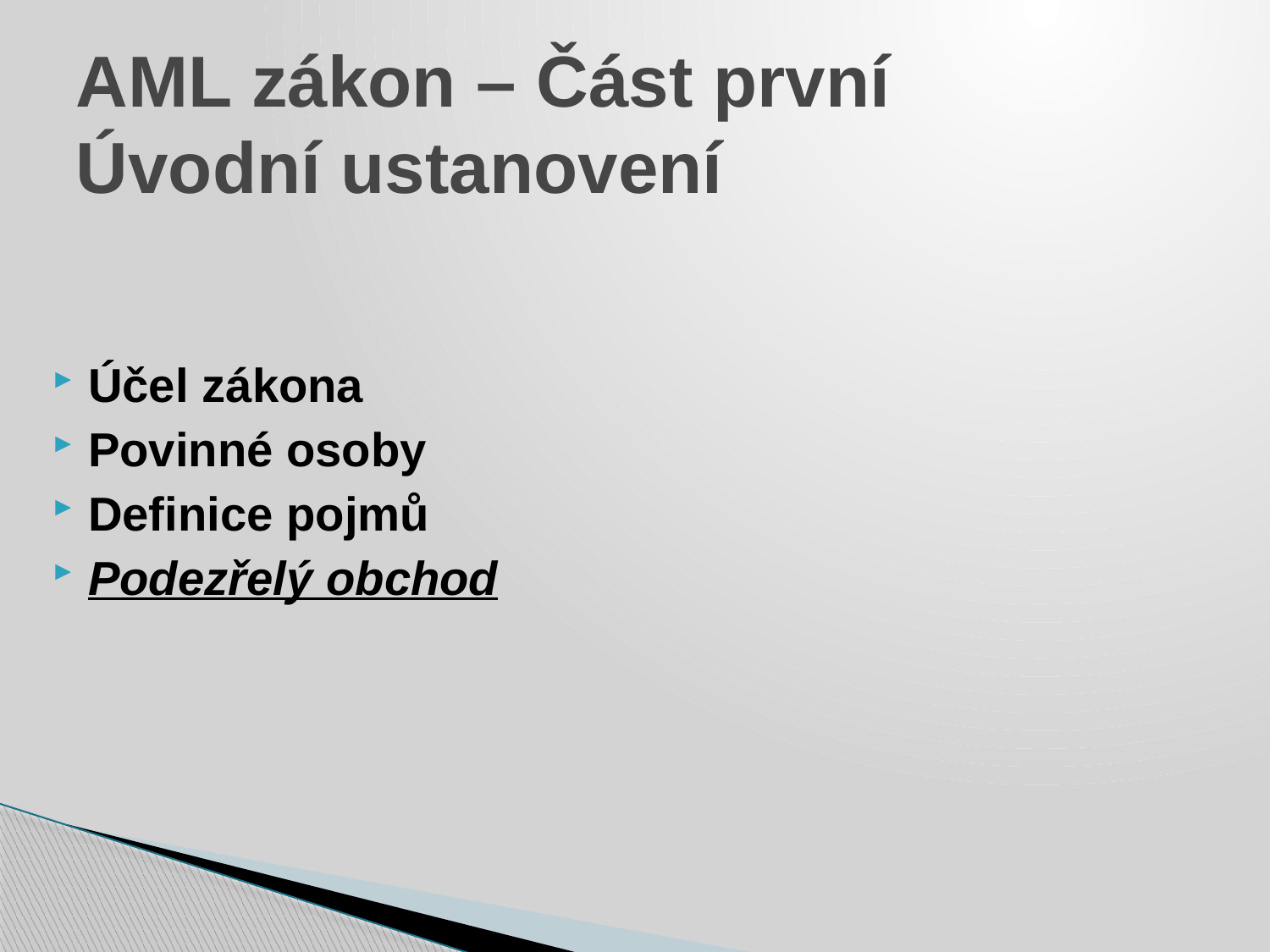

# AML zákon – Část první Úvodní ustanovení

Účel zákona
Povinné osoby
Definice pojmů
Podezřelý obchod